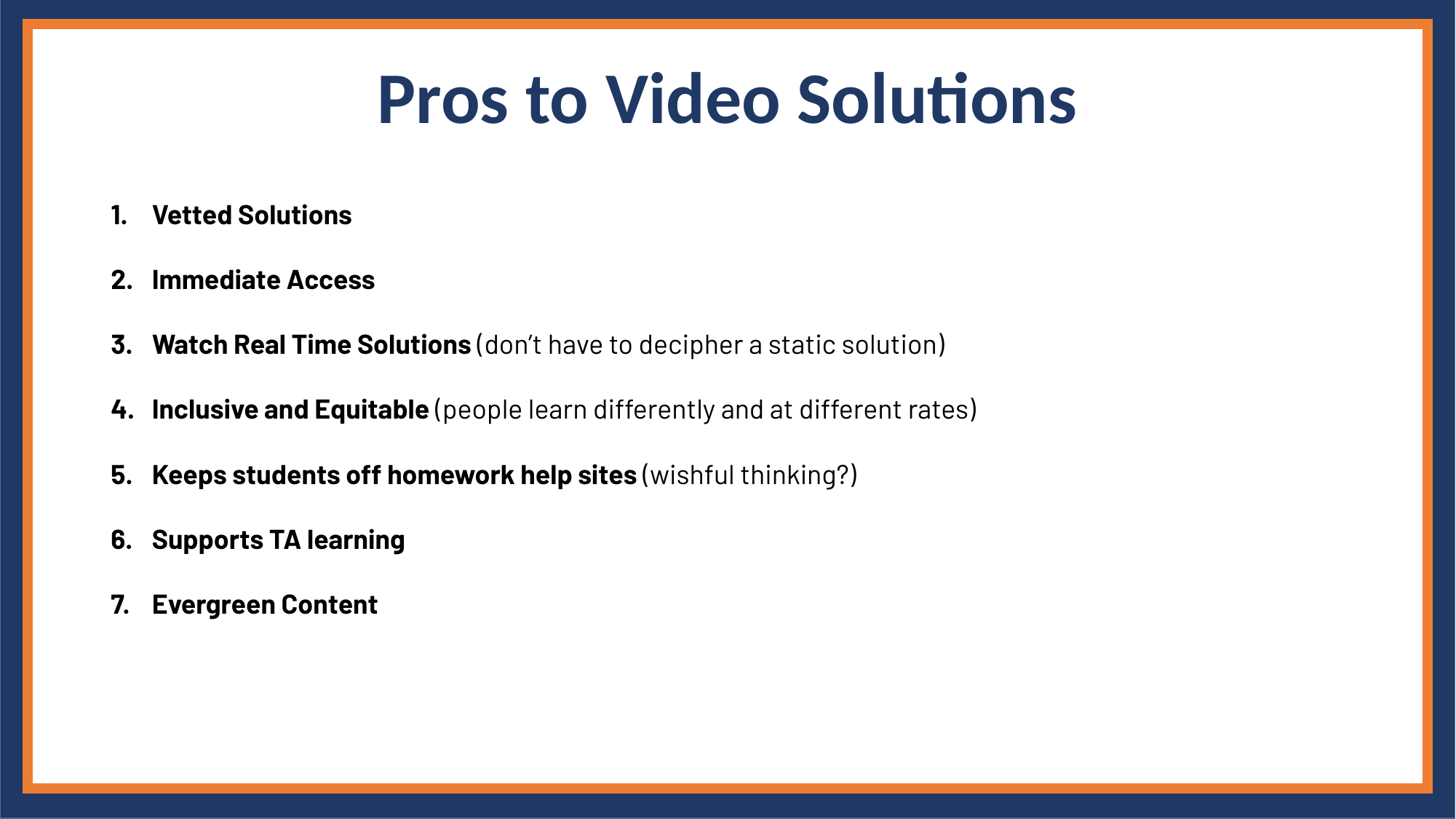

Pros to Video Solutions
Vetted Solutions
Immediate Access
Watch Real Time Solutions (don’t have to decipher a static solution)
Inclusive and Equitable (people learn differently and at different rates)
Keeps students off homework help sites (wishful thinking?)
Supports TA learning
Evergreen Content